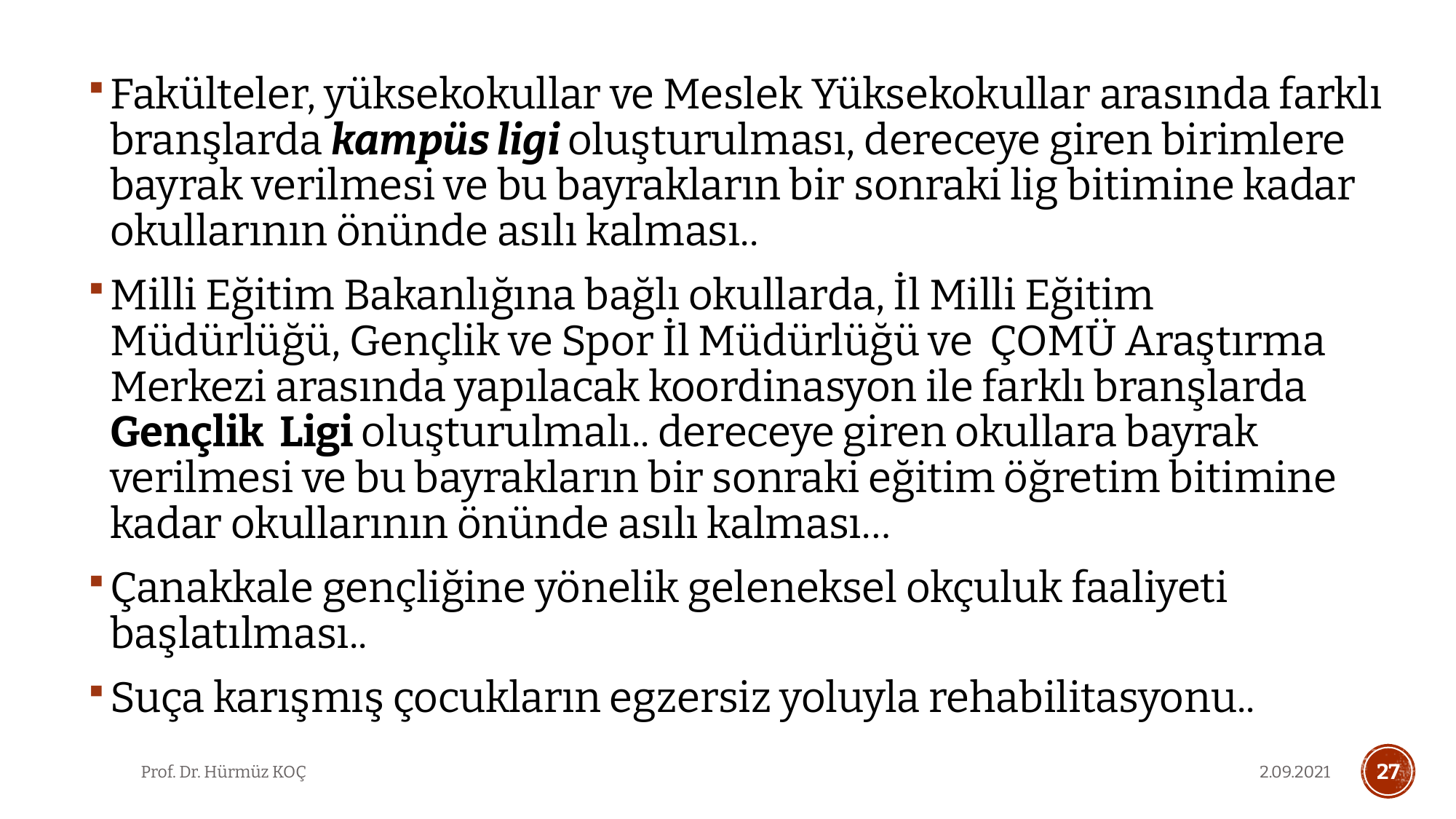

Fakülteler, yüksekokullar ve Meslek Yüksekokullar arasında farklı branşlarda kampüs ligi oluşturulması, dereceye giren birimlere bayrak verilmesi ve bu bayrakların bir sonraki lig bitimine kadar okullarının önünde asılı kalması..
Milli Eğitim Bakanlığına bağlı okullarda, İl Milli Eğitim Müdürlüğü, Gençlik ve Spor İl Müdürlüğü ve  ÇOMÜ Araştırma Merkezi arasında yapılacak koordinasyon ile farklı branşlarda Gençlik  Ligi oluşturulmalı.. dereceye giren okullara bayrak verilmesi ve bu bayrakların bir sonraki eğitim öğretim bitimine kadar okullarının önünde asılı kalması…
Çanakkale gençliğine yönelik geleneksel okçuluk faaliyeti başlatılması..
Suça karışmış çocukların egzersiz yoluyla rehabilitasyonu..

Prof. Dr. Hürmüz KOÇ
2.09.2021
27